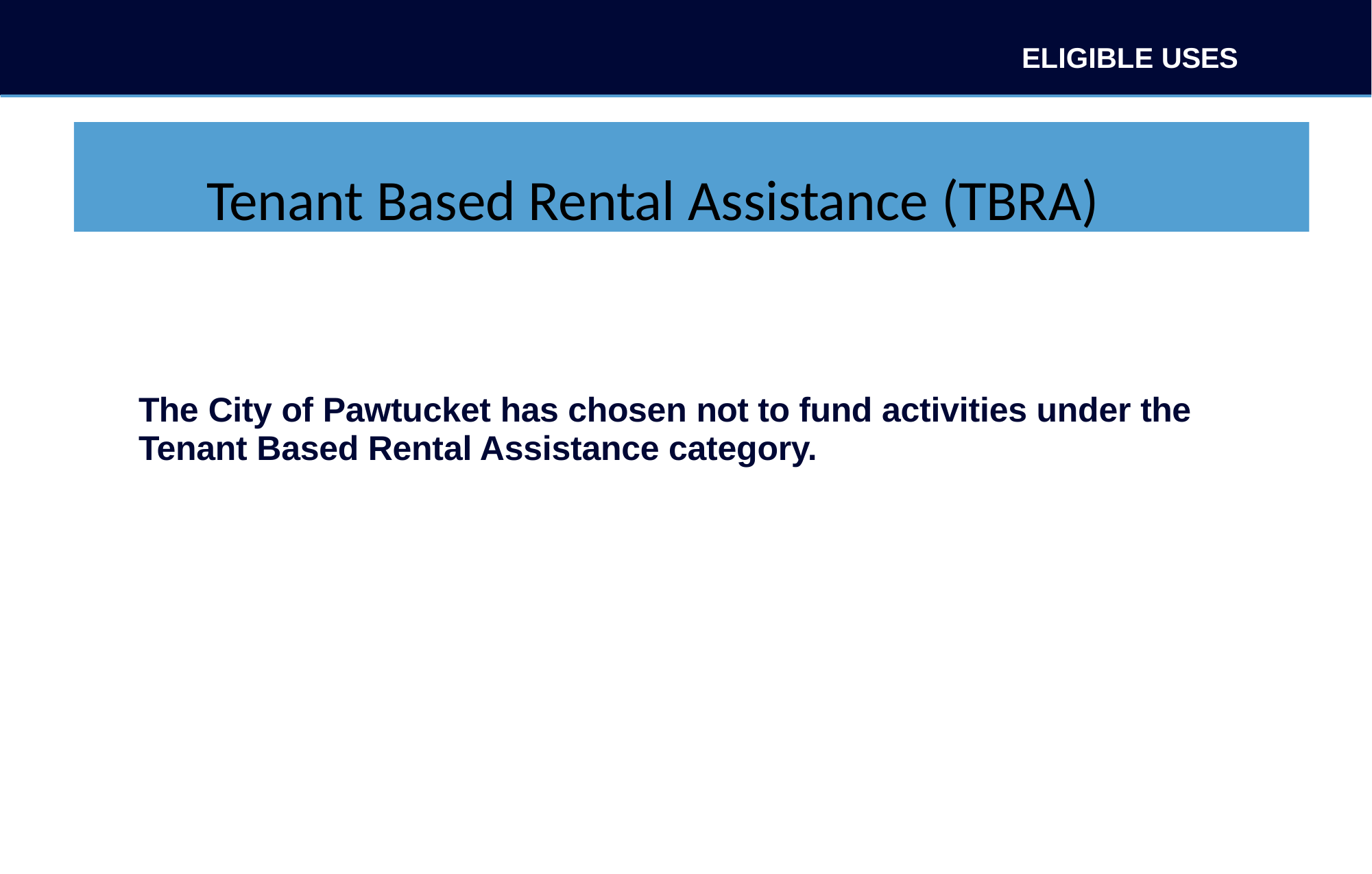

ELIGIBLE USES
Tenant Based Rental Assistance (TBRA)
The City of Pawtucket has chosen not to fund activities under the Tenant Based Rental Assistance category.